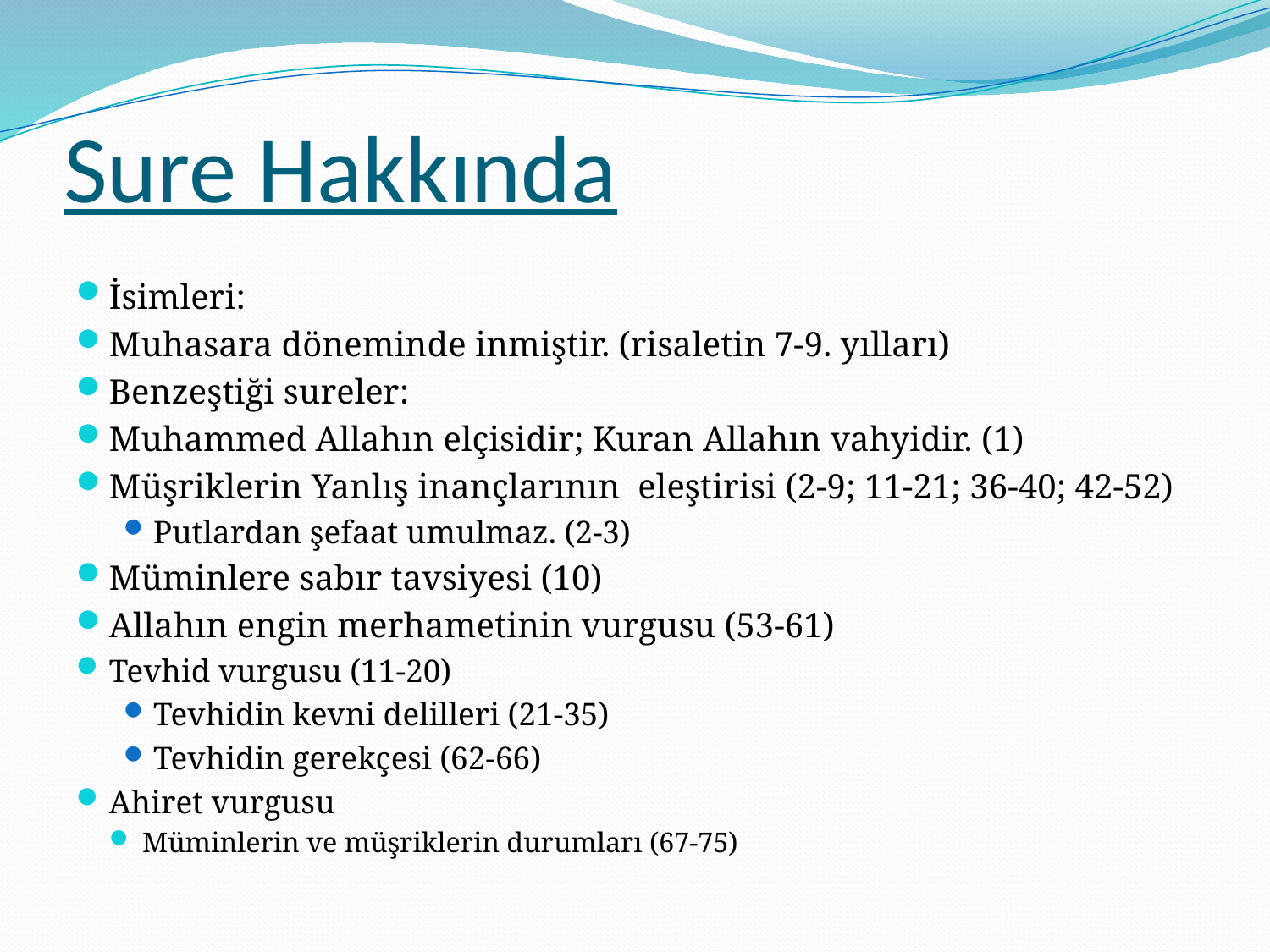

# Sure Hakkında
İsimleri:
Muhasara döneminde inmiştir. (risaletin 7-9. yılları)
Benzeştiği sureler:
Muhammed Allahın elçisidir; Kuran Allahın vahyidir. (1)
Müşriklerin Yanlış inançlarının  eleştirisi (2-9; 11-21; 36-40; 42-52)
Putlardan şefaat umulmaz. (2-3)
Müminlere sabır tavsiyesi (10)
Allahın engin merhametinin vurgusu (53-61)
Tevhid vurgusu (11-20)
Tevhidin kevni delilleri (21-35)
Tevhidin gerekçesi (62-66)
Ahiret vurgusu
Müminlerin ve müşriklerin durumları (67-75)